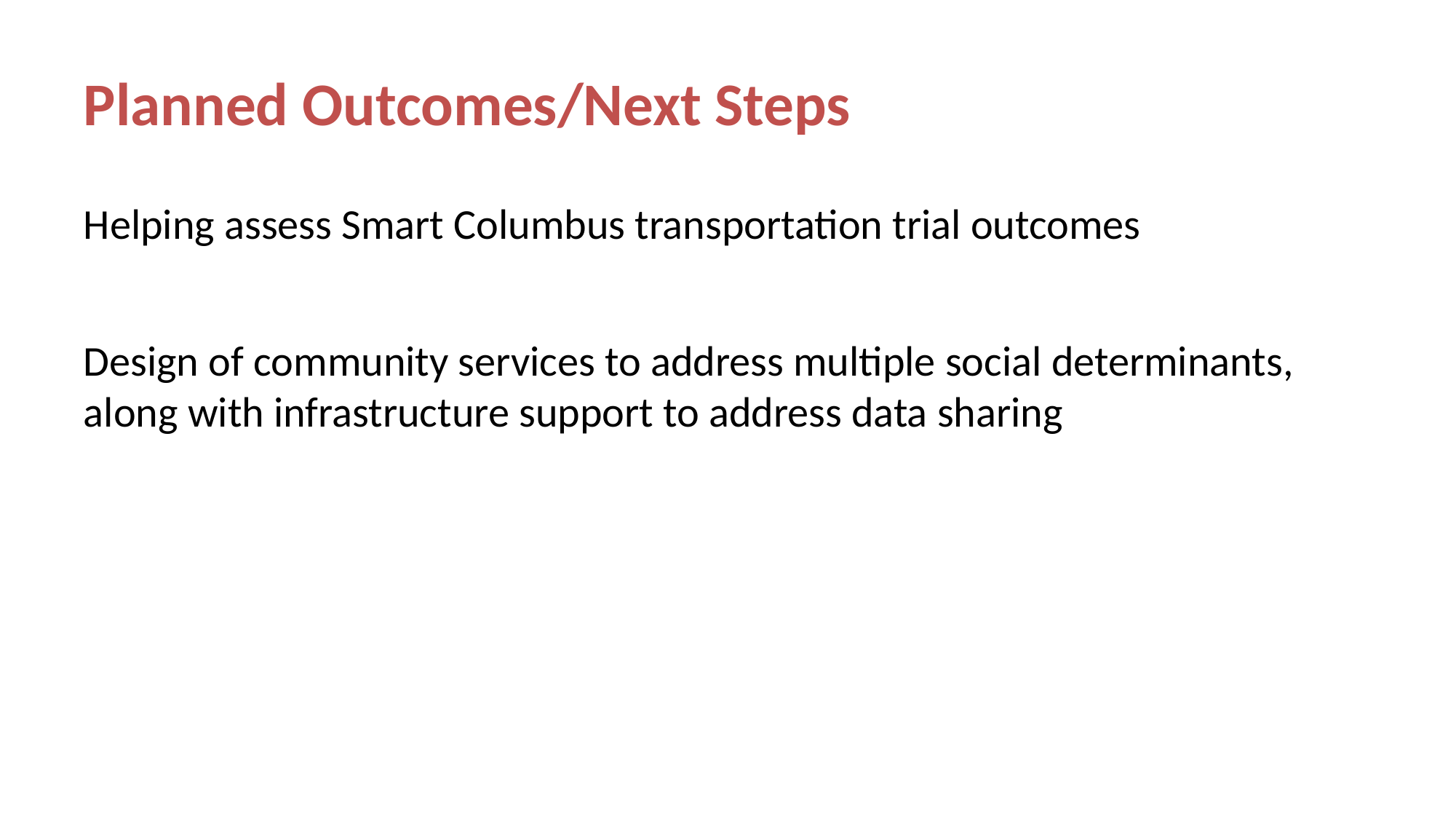

# Planned Outcomes/Next Steps
Helping assess Smart Columbus transportation trial outcomes

Design of community services to address multiple social determinants, along with infrastructure support to address data sharing